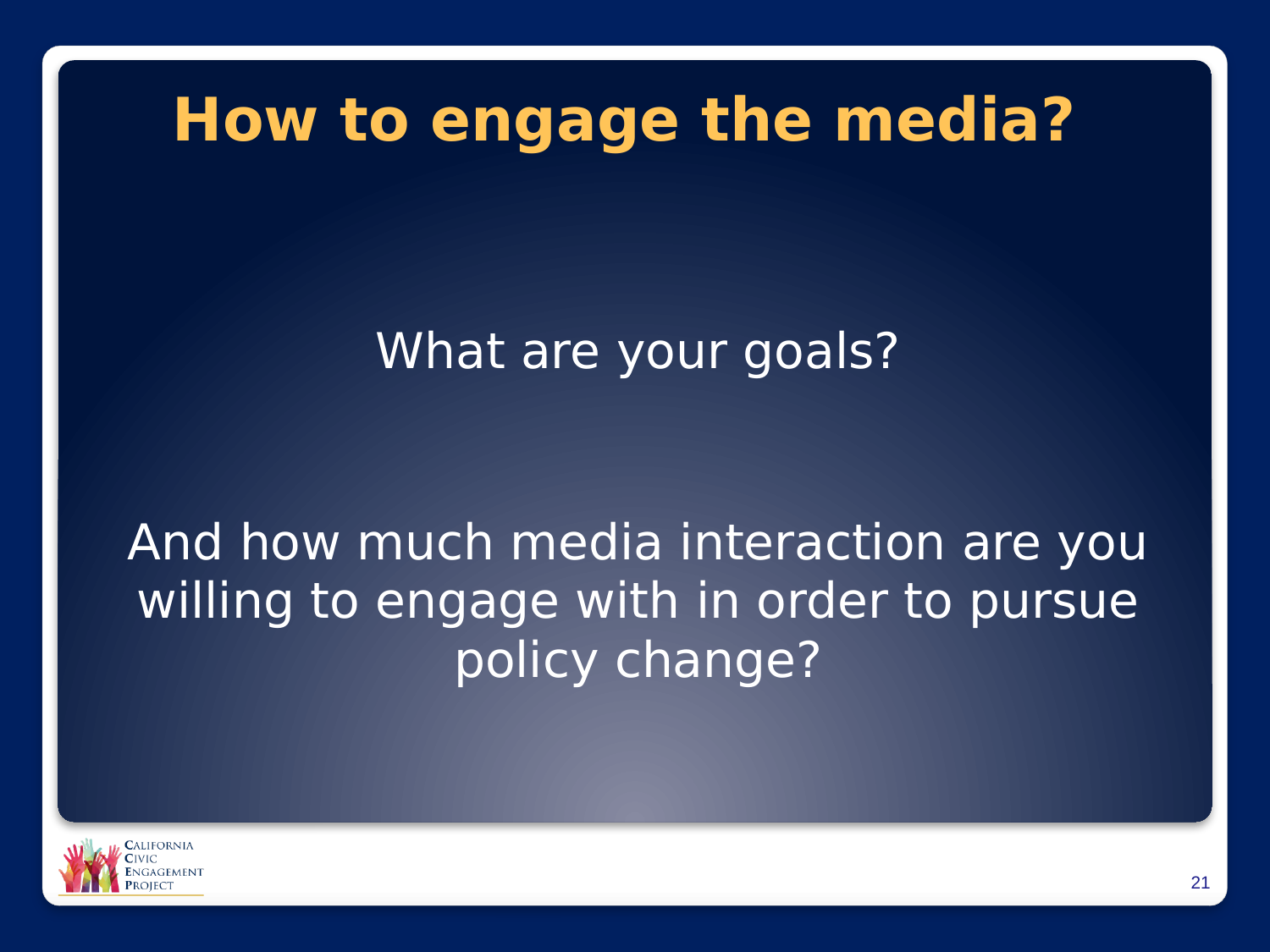

# How to engage the media?

What are your goals?

And how much media interaction are you willing to engage with in order to pursue policy change?

21